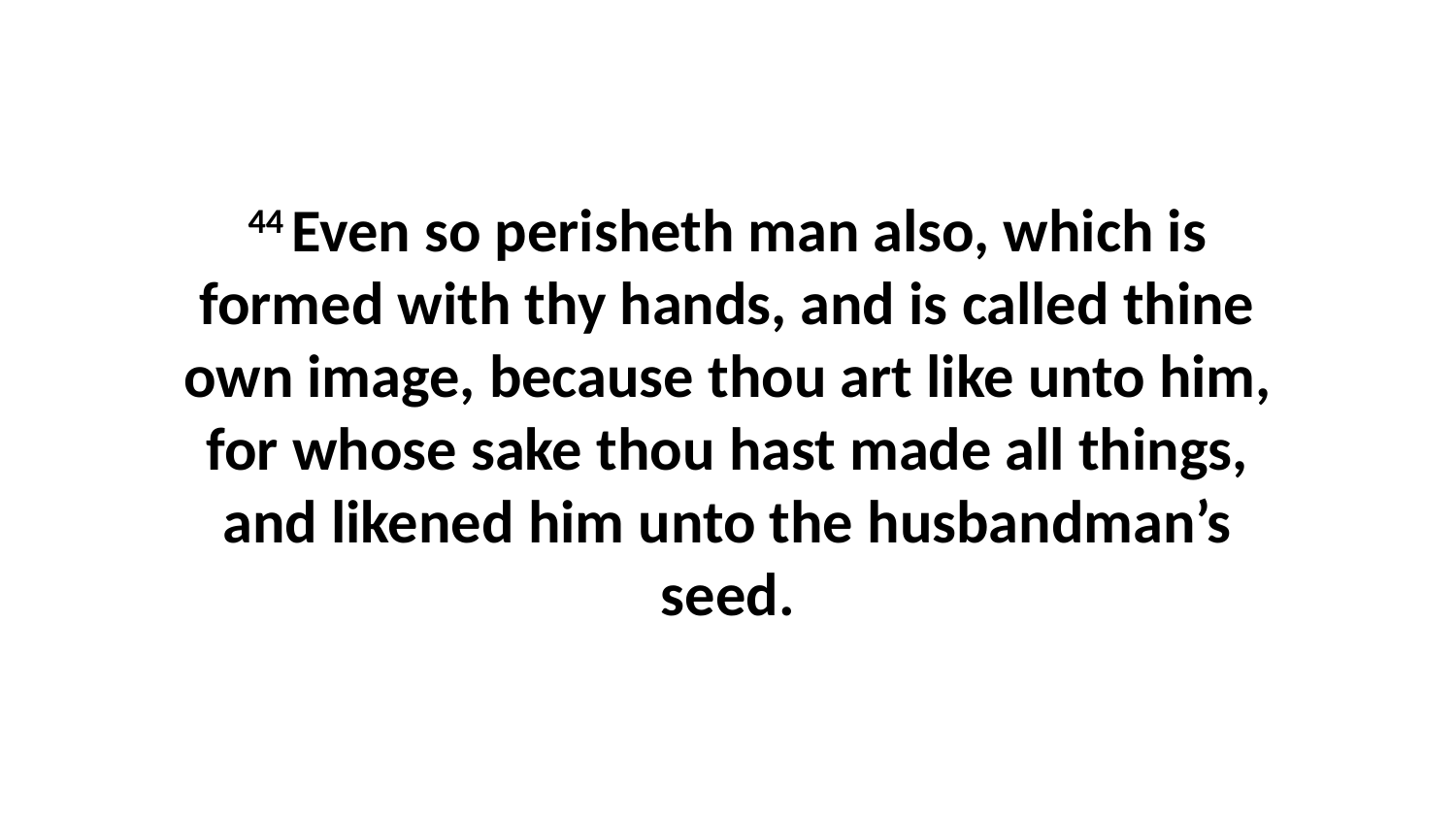

44 Even so perisheth man also, which is formed with thy hands, and is called thine own image, because thou art like unto him, for whose sake thou hast made all things, and likened him unto the husbandman’s seed.